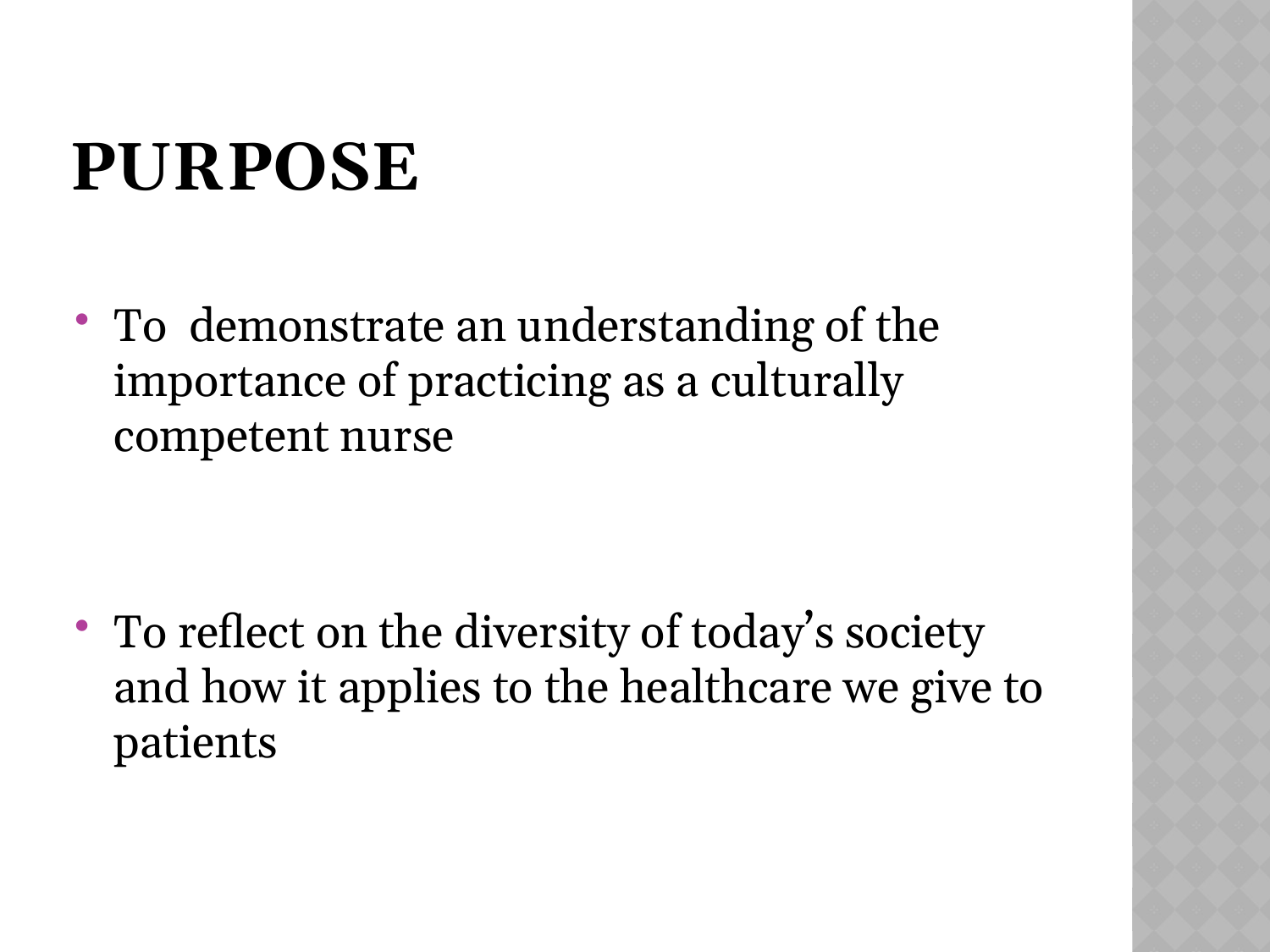

# Purpose

To  demonstrate an understanding of the importance of practicing as a culturally competent nurse

To reflect on the diversity of today’s society and how it applies to the healthcare we give to patients